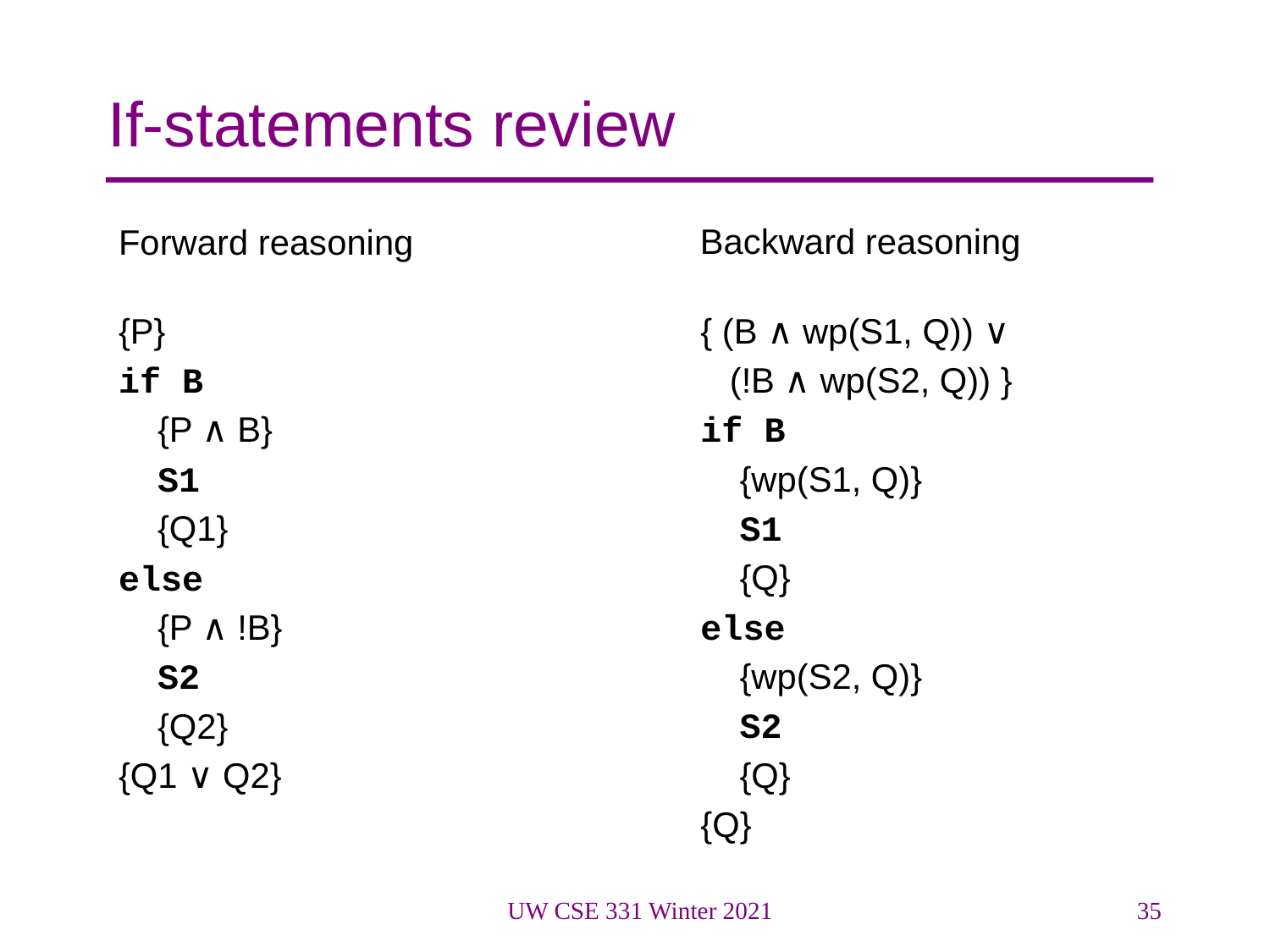

# If-statements review
Forward reasoning
Backward reasoning
{P}
if B
    {P ∧ B}
    S1
    {Q1}
else
    {P ∧ !B}
    S2
    {Q2}
{Q1 ∨ Q2}

{ (B ∧ wp(S1, Q)) ∨
   (!B ∧ wp(S2, Q)) }
if B
    {wp(S1, Q)}
    S1
    {Q}
else
    {wp(S2, Q)}
    S2
    {Q}
{Q}
UW CSE 331 Winter 2021
35